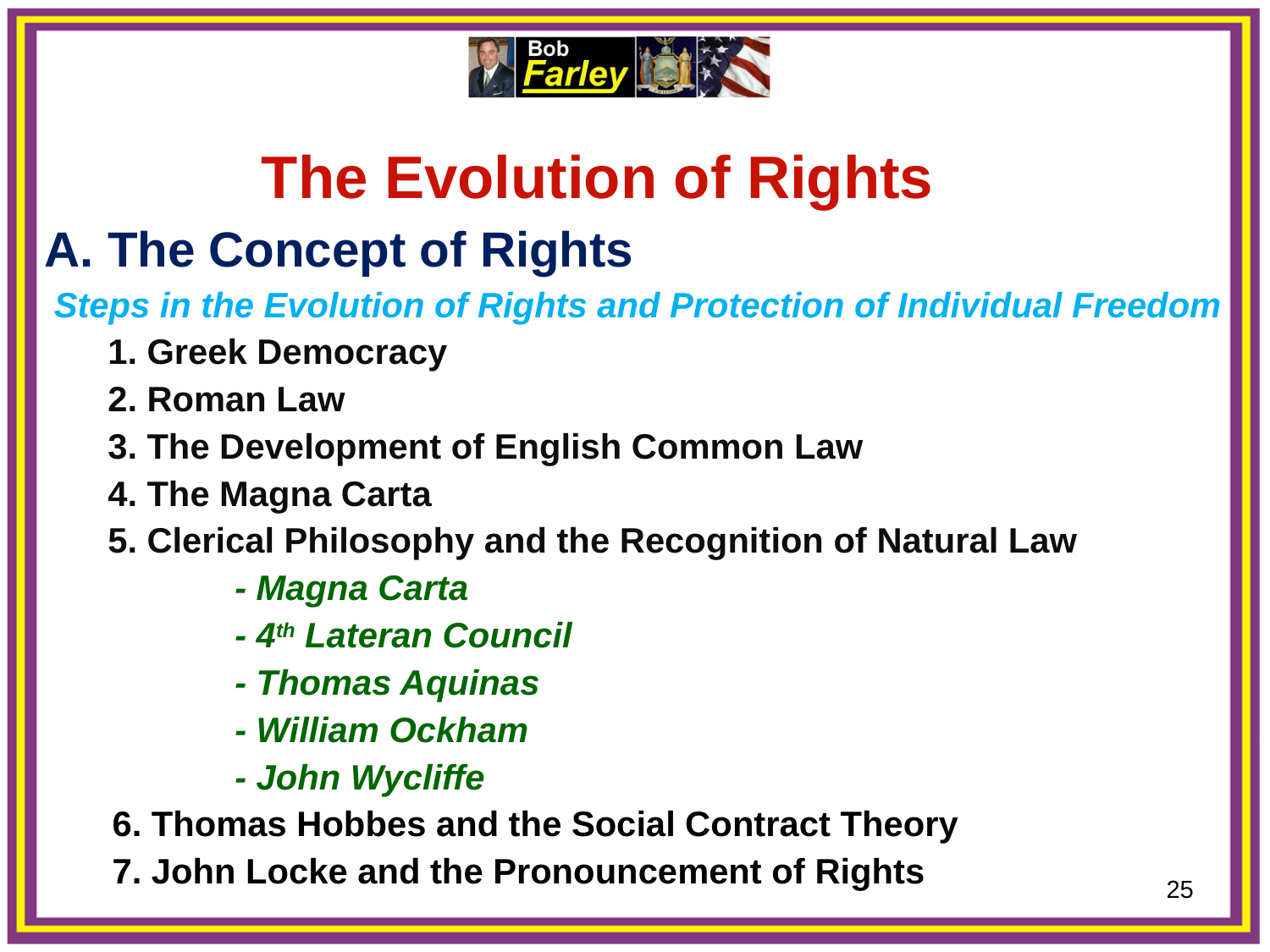

The Evolution of Rights
The Concept of Rights
 Steps in the Evolution of Rights and Protection of Individual Freedom
	1. Greek Democracy
	2. Roman Law
	3. The Development of English Common Law
	4. The Magna Carta
	5. Clerical Philosophy and the Recognition of Natural Law
		- Magna Carta
		- 4th Lateran Council
		- Thomas Aquinas
		- William Ockham
		- John Wycliffe
       6. Thomas Hobbes and the Social Contract Theory
       7. John Locke and the Pronouncement of Rights

25